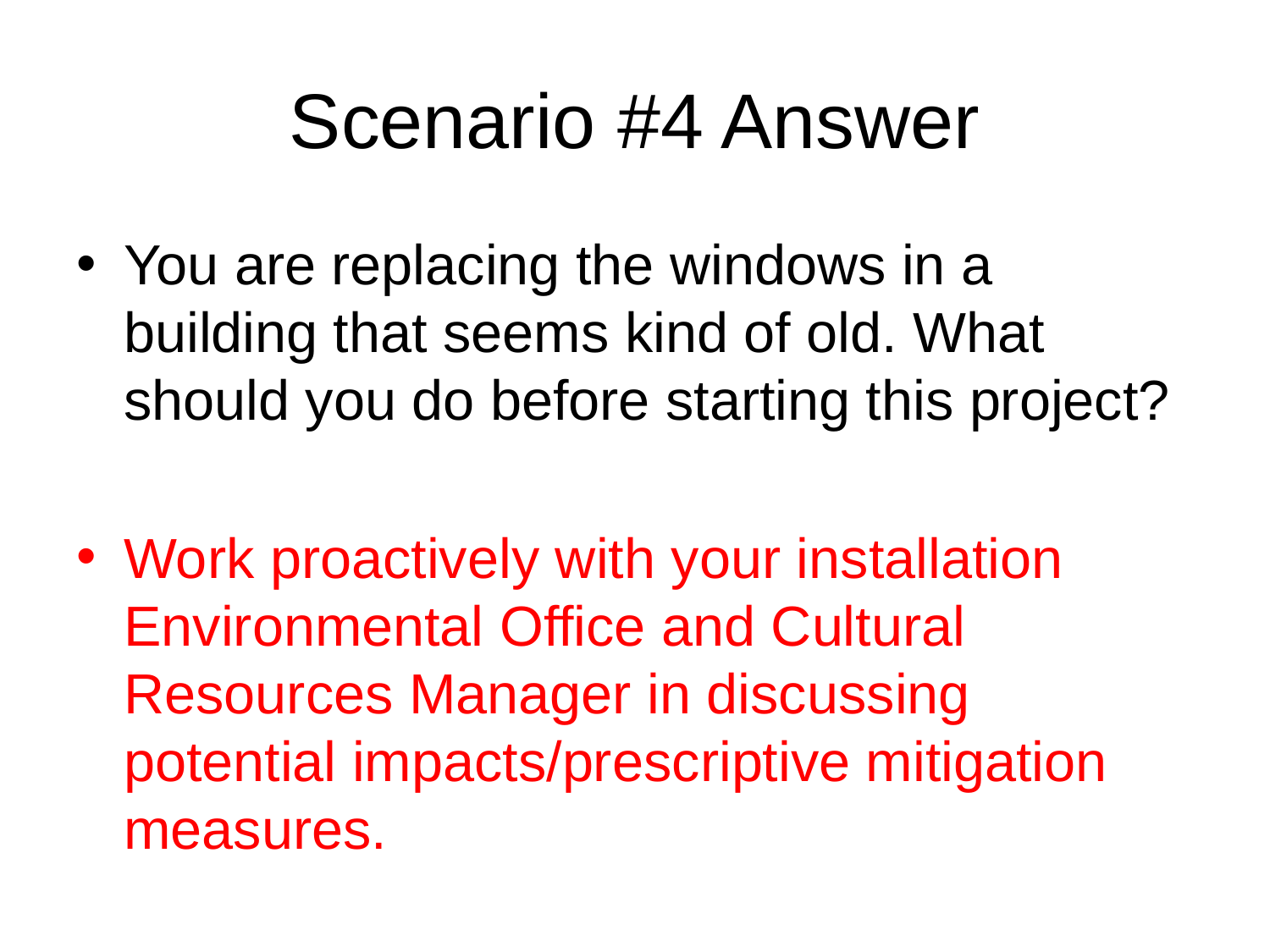

# Scenario #4 Answer
You are replacing the windows in a building that seems kind of old. What should you do before starting this project?

Work proactively with your installation Environmental Office and Cultural Resources Manager in discussing potential impacts/prescriptive mitigation measures.